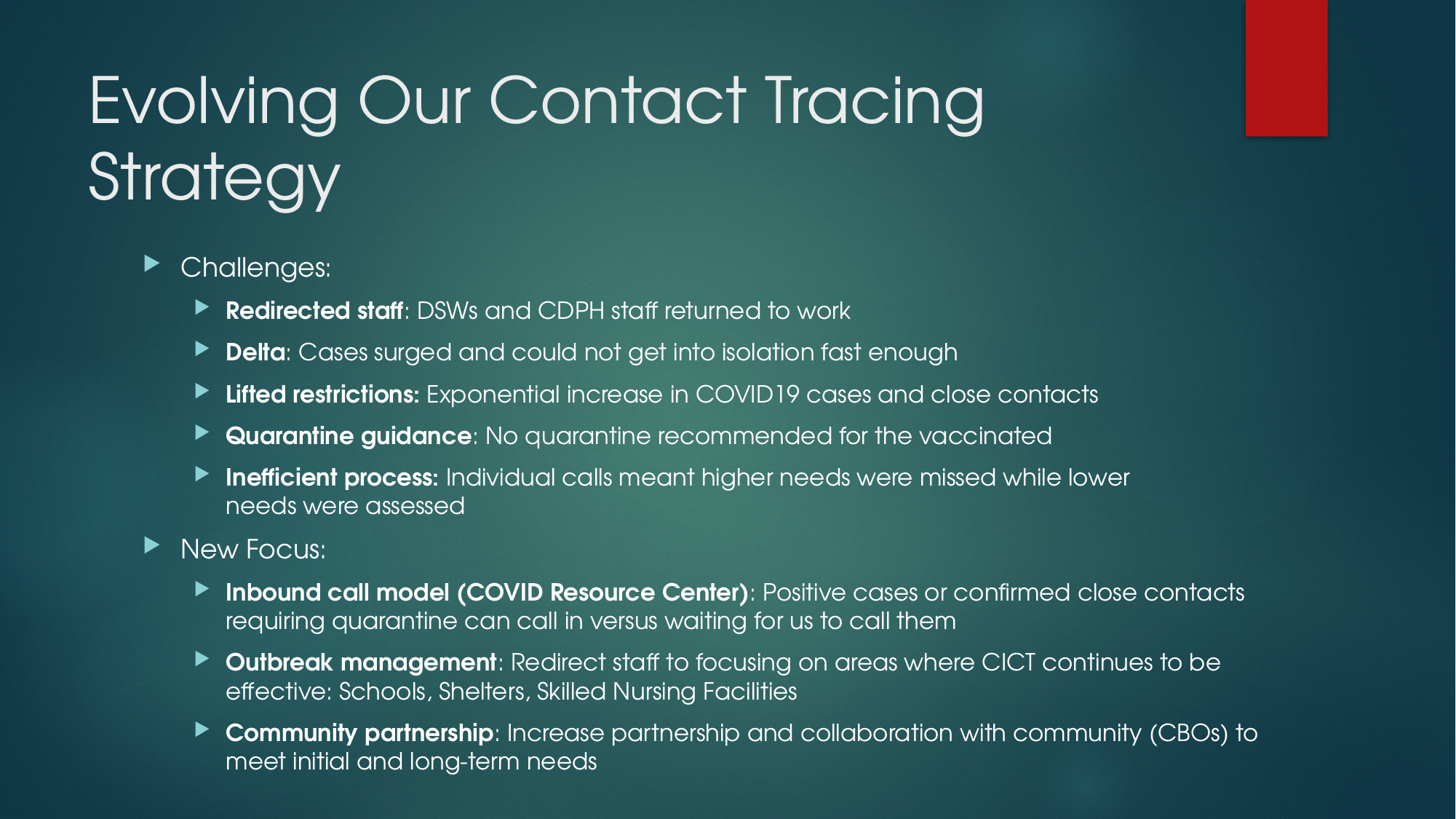

# Evolving Our Contact Tracing Strategy
Challenges:
Redirected staff: DSWs and CDPH staff returned to work
Delta: Cases surged and could not get into isolation fast enough
Lifted restrictions: Exponential increase in COVID19 cases and close contacts
Quarantine guidance: No quarantine recommended for the vaccinated
Inefficient process: Individual calls meant higher needs were missed while lower needs were assessed
New Focus:
Inbound call model (COVID Resource Center): Positive cases or confirmed close contacts requiring quarantine can call in versus waiting for us to call them
Outbreak management: Redirect staff to focusing on areas where CICT continues to be effective: Schools, Shelters, Skilled Nursing Facilities
Community partnership: Increase partnership and collaboration with community (CBOs) to meet initial and long-term needs